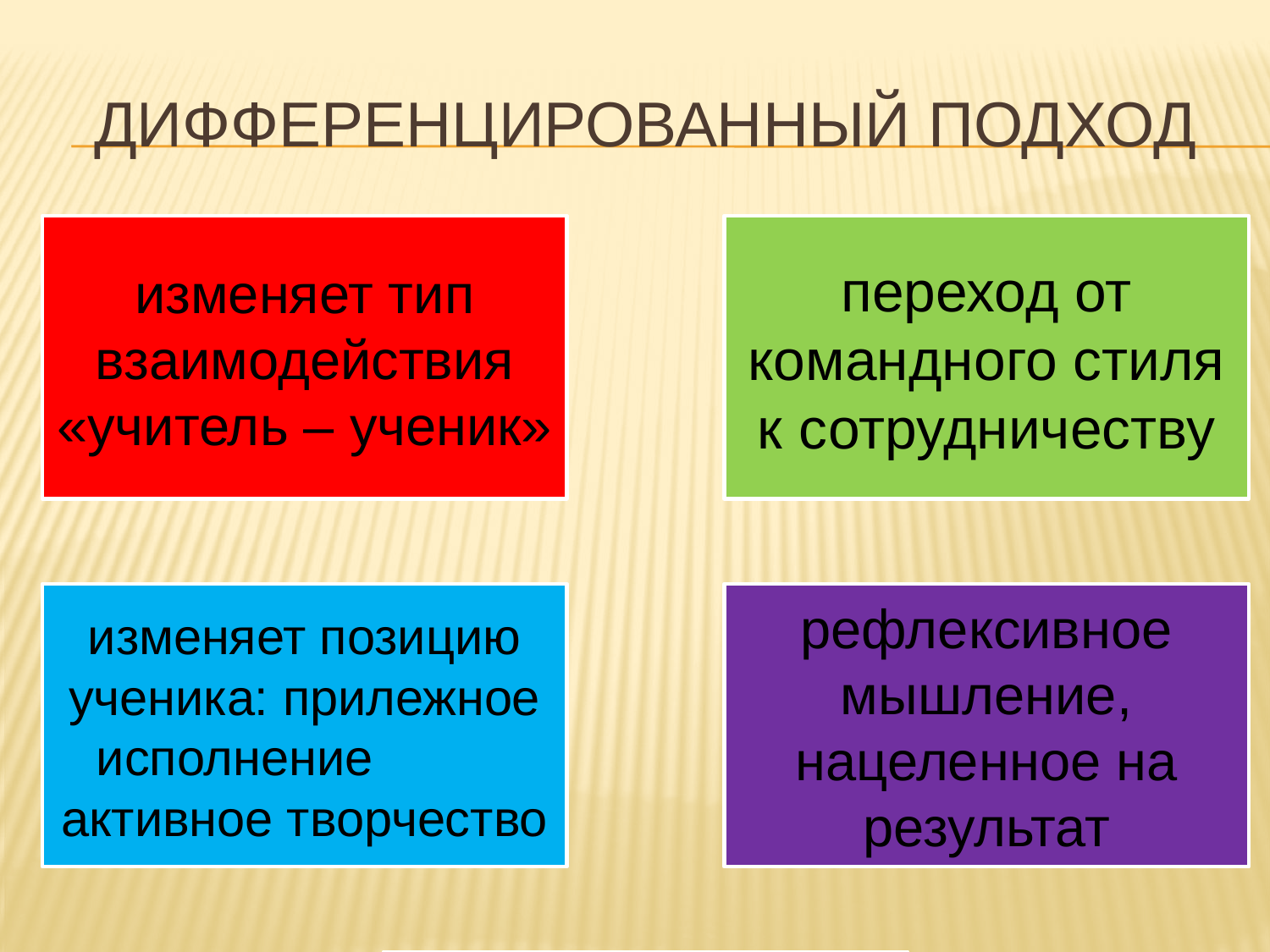

# Дифференцированный подход
изменяет тип взаимодействия «учитель – ученик»
переход от командного стиля к сотрудничеству
изменяет позицию ученика: прилежное исполнение           активное творчество
рефлексивное мышление, нацеленное на результат